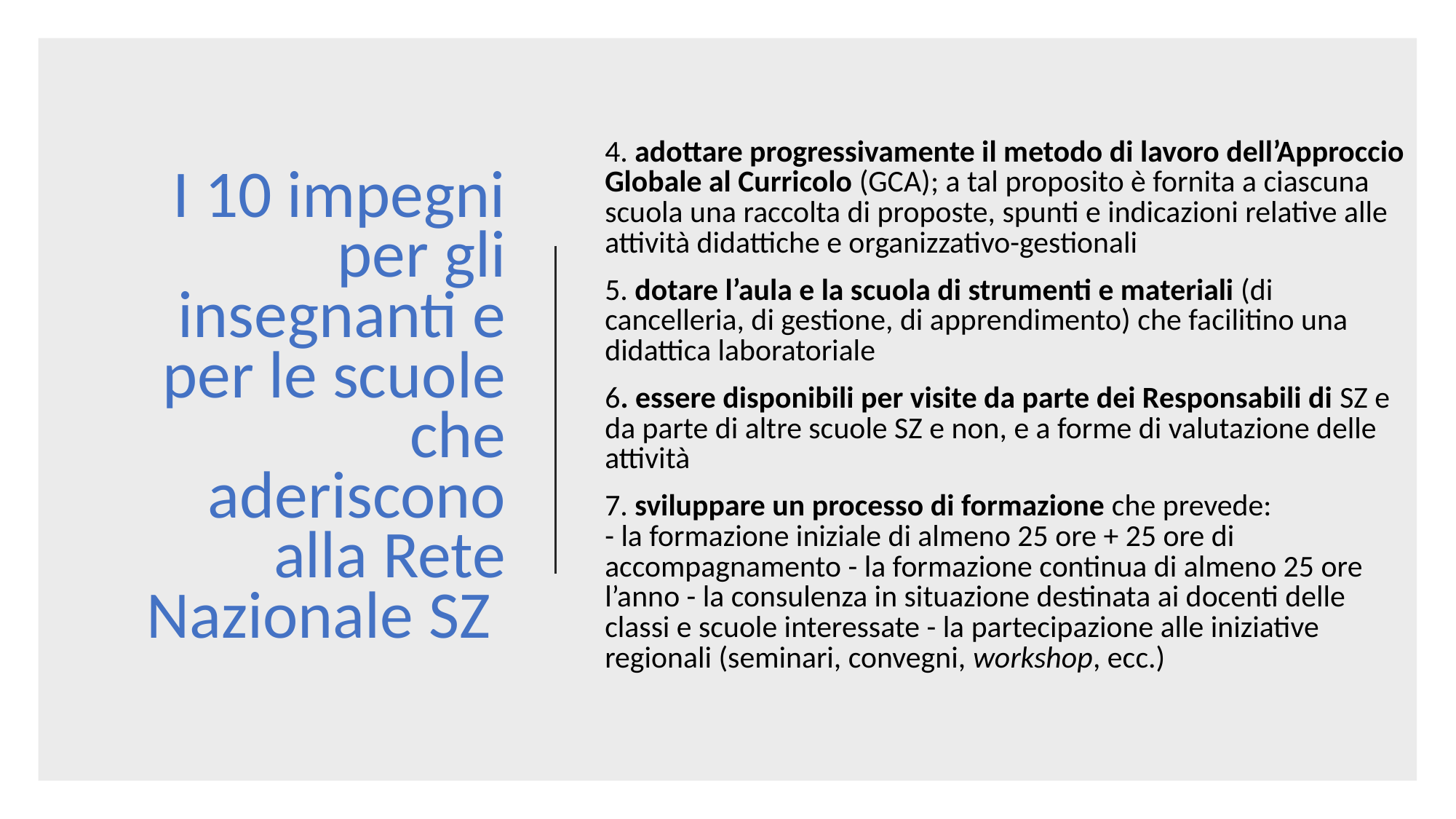

4. adottare progressivamente il metodo di lavoro dell’Approccio Globale al Curricolo (GCA); a tal proposito è fornita a ciascuna scuola una raccolta di proposte, spunti e indicazioni relative alle attività didattiche e organizzativo-gestionali

5. dotare l’aula e la scuola di strumenti e materiali (di cancelleria, di gestione, di apprendimento) che facilitino una didattica laboratoriale

6. essere disponibili per visite da parte dei Responsabili di SZ e da parte di altre scuole SZ e non, e a forme di valutazione delle attività

7. sviluppare un processo di formazione che prevede:
- la formazione iniziale di almeno 25 ore + 25 ore di accompagnamento - la formazione continua di almeno 25 ore l’anno - la consulenza in situazione destinata ai docenti delle classi e scuole interessate - la partecipazione alle iniziative regionali (seminari, convegni, workshop, ecc.)

I 10 impegni per gli insegnanti e per le scuole che aderiscono alla Rete Nazionale SZ